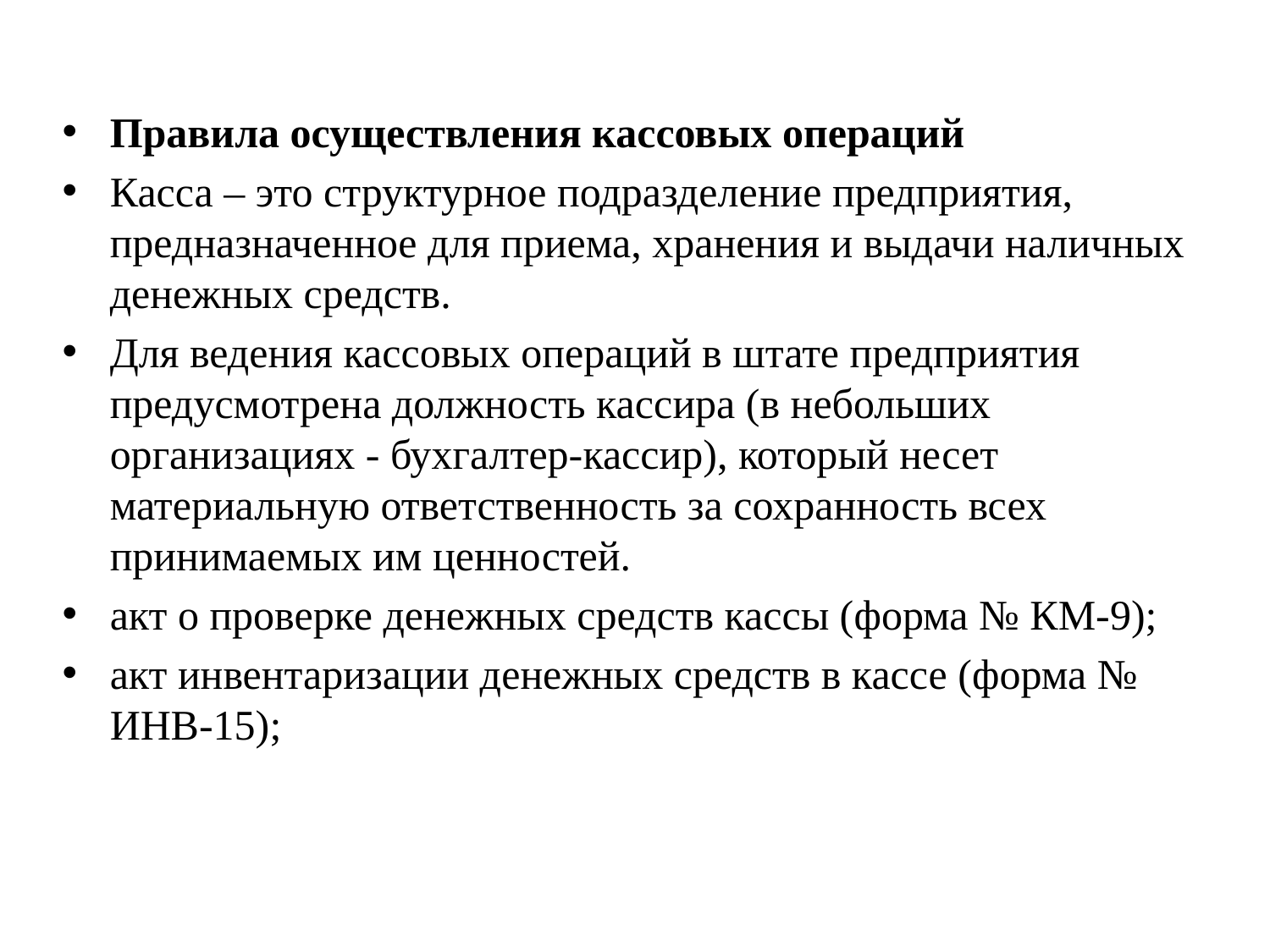

Правила осуществления кассовых операций
Касса – это структурное подразделение предприятия, предназначенное для приема, хранения и выдачи наличных денежных средств.
Для ведения кассовых операций в штате предприятия предусмотрена должность кассира (в небольших организациях - бухгалтер-кассир), который несет материальную ответственность за сохранность всех принимаемых им ценностей.
акт о проверке денежных средств кассы (форма № КМ-9);
акт инвентаризации денежных средств в кассе (форма № ИНВ-15);